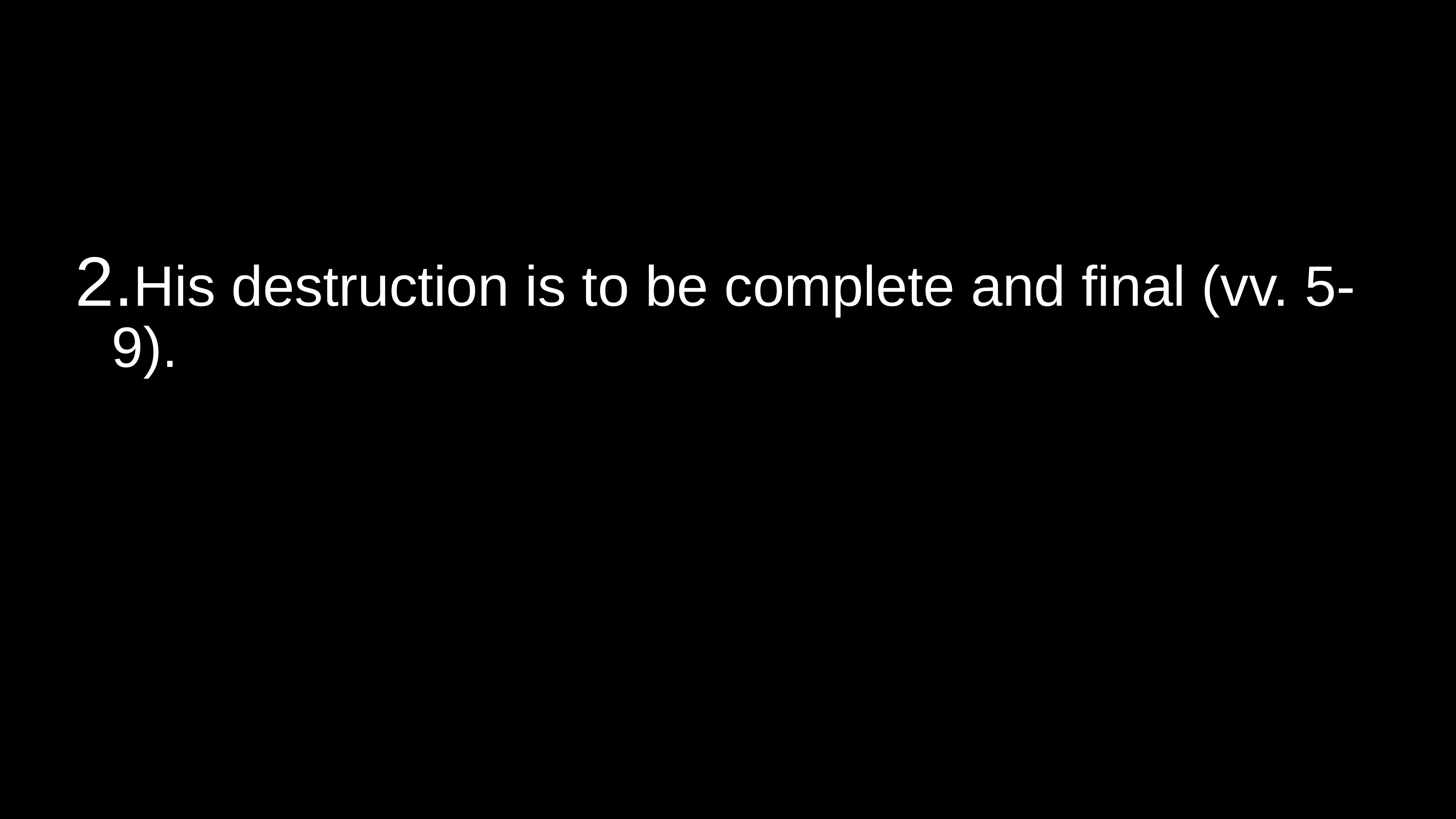

#

His destruction is to be complete and final (vv. 5-9).